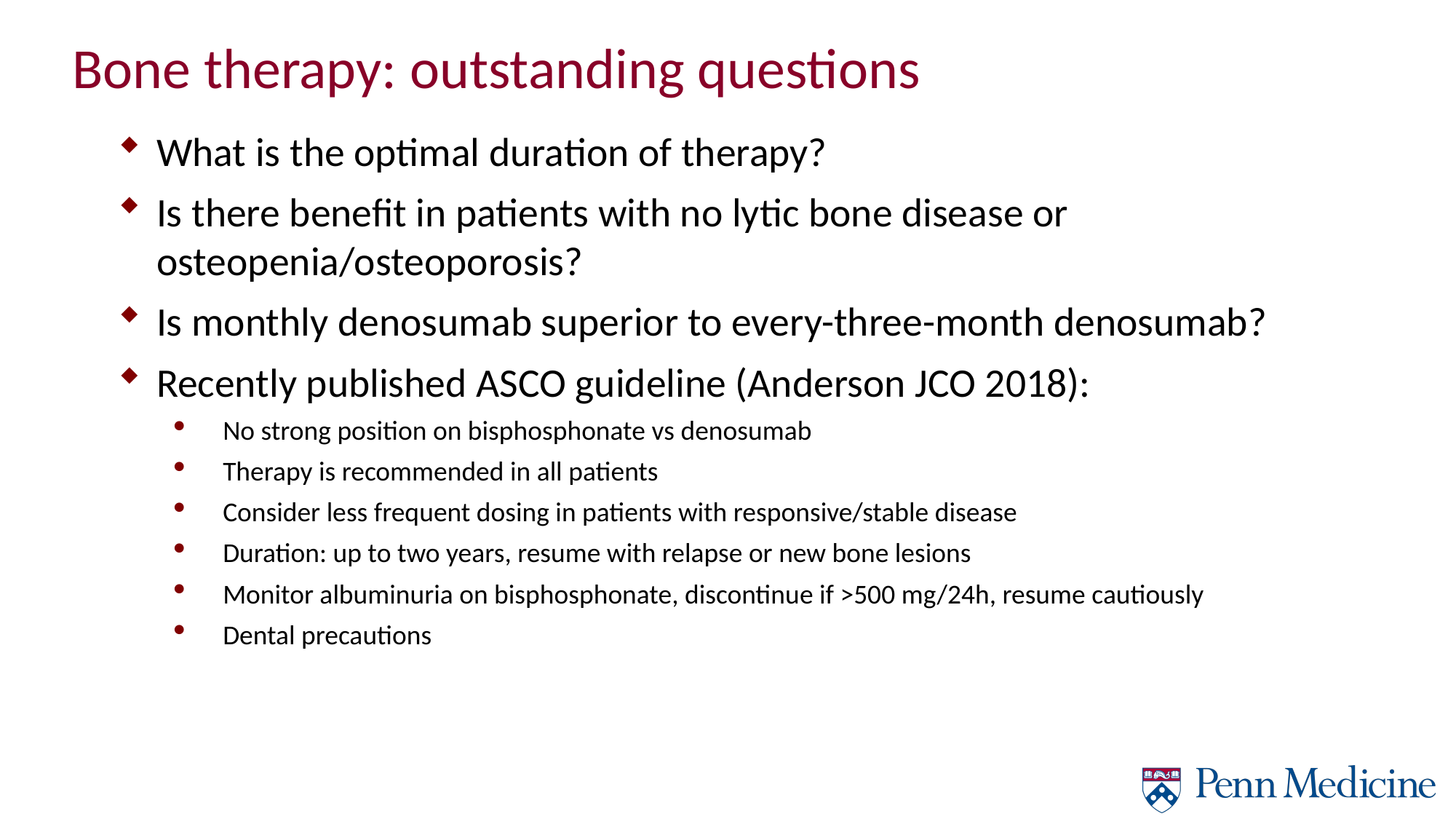

Bone therapy: outstanding questions
What is the optimal duration of therapy?
Is there benefit in patients with no lytic bone disease or osteopenia/osteoporosis?
Is monthly denosumab superior to every-three-month denosumab?
Recently published ASCO guideline (Anderson JCO 2018):
No strong position on bisphosphonate vs denosumab
Therapy is recommended in all patients
Consider less frequent dosing in patients with responsive/stable disease
Duration: up to two years, resume with relapse or new bone lesions
Monitor albuminuria on bisphosphonate, discontinue if >500 mg/24h, resume cautiously
Dental precautions